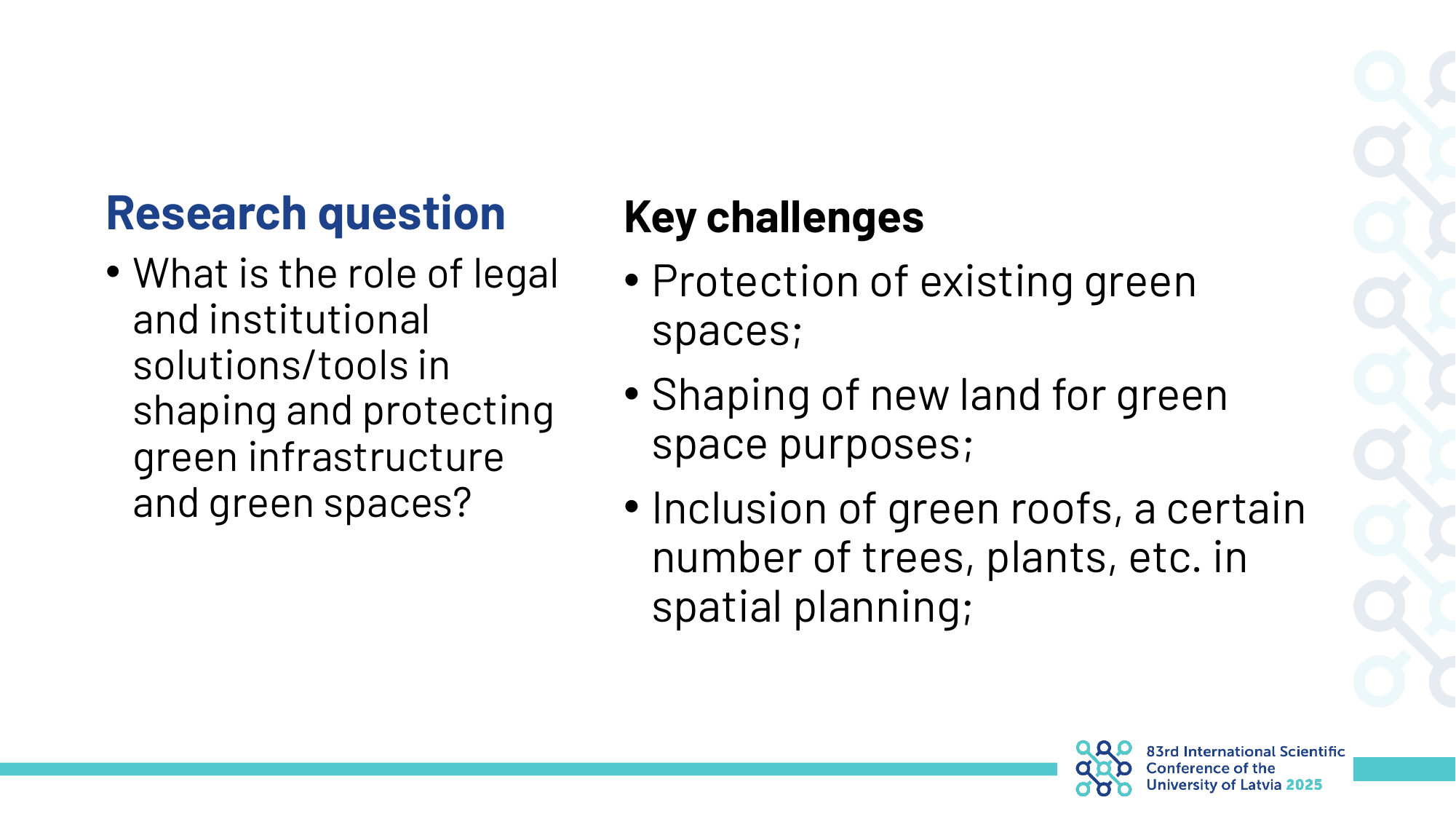

# Research question

Key challenges
Protection of existing green spaces;
Shaping of new land for green space purposes;
Inclusion of green roofs, a certain number of trees, plants, etc. in spatial planning;

What is the role of legal and institutional solutions/tools in shaping and protecting green infrastructure and green spaces?